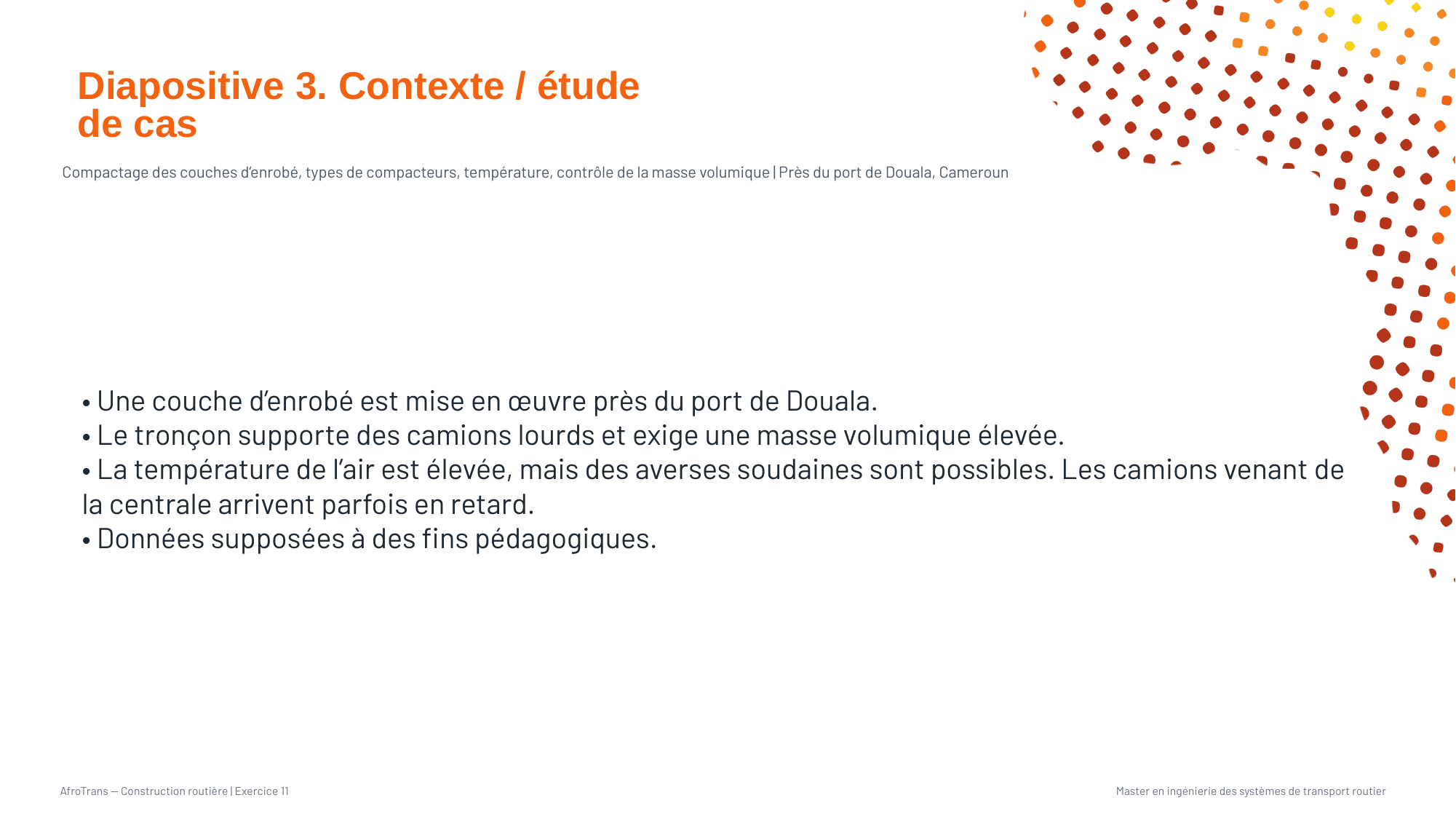

# Diapositive 3. Contexte / étude de cas
Compactage des couches d’enrobé, types de compacteurs, température, contrôle de la masse volumique | Près du port de Douala, Cameroun
• Une couche d’enrobé est mise en œuvre près du port de Douala.
• Le tronçon supporte des camions lourds et exige une masse volumique élevée.
• La température de l’air est élevée, mais des averses soudaines sont possibles. Les camions venant de la centrale arrivent parfois en retard.
• Données supposées à des fins pédagogiques.
AfroTrans — Construction routière | Exercice 11
Master en ingénierie des systèmes de transport routier